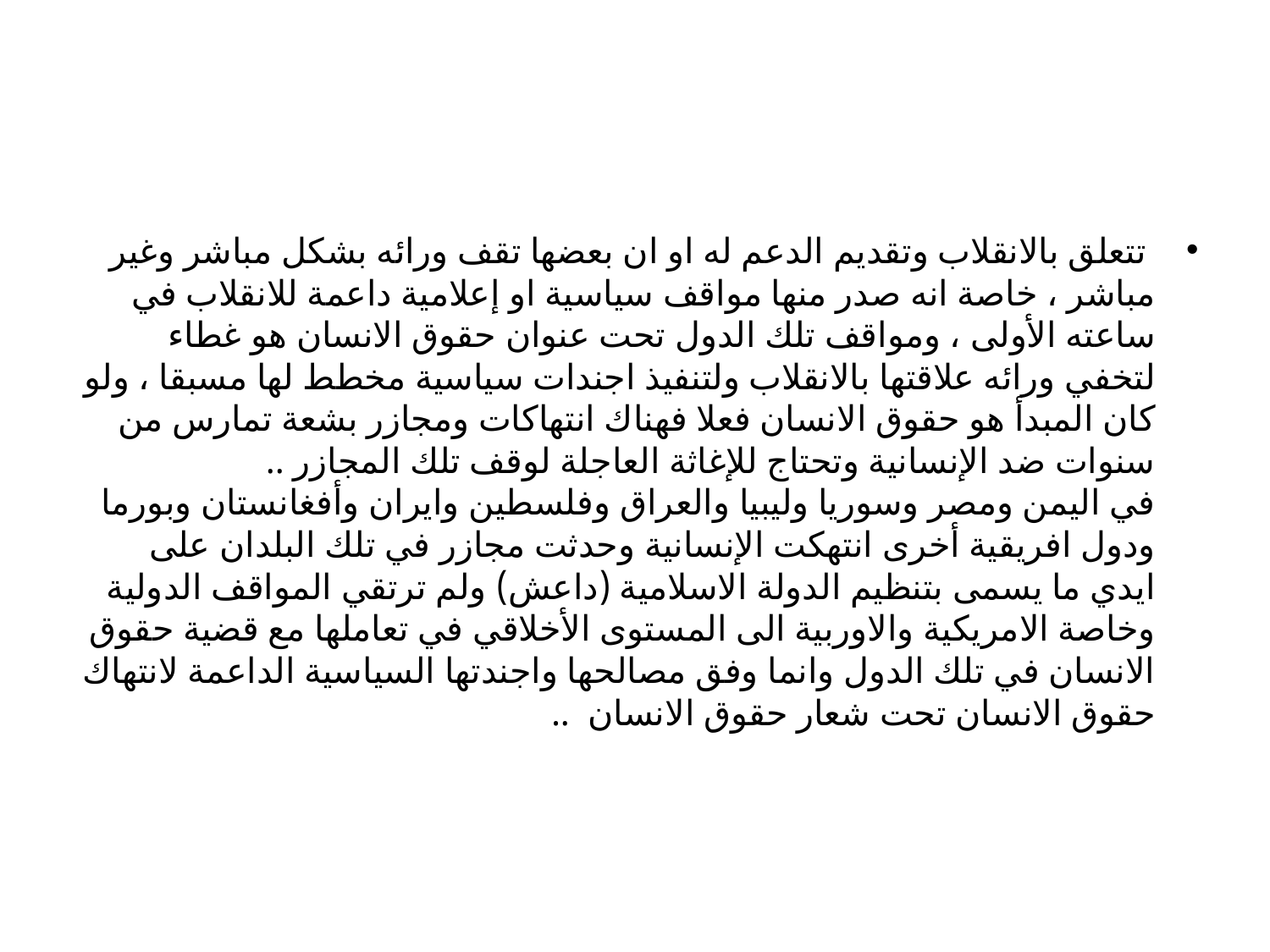

#
 تتعلق بالانقلاب وتقديم الدعم له او ان بعضها تقف ورائه بشكل مباشر وغير مباشر ، خاصة انه صدر منها مواقف سياسية او إعلامية داعمة للانقلاب في ساعته الأولى ، ومواقف تلك الدول تحت عنوان حقوق الانسان هو غطاء لتخفي ورائه علاقتها بالانقلاب ولتنفيذ اجندات سياسية مخطط لها مسبقا ، ولو كان المبدأ هو حقوق الانسان فعلا فهناك انتهاكات ومجازر بشعة تمارس من سنوات ضد الإنسانية وتحتاج للإغاثة العاجلة لوقف تلك المجازر ..
في اليمن ومصر وسوريا وليبيا والعراق وفلسطين وايران وأفغانستان وبورما ودول افريقية أخرى انتهكت الإنسانية وحدثت مجازر في تلك البلدان على ايدي ما يسمى بتنظيم الدولة الاسلامية (داعش) ولم ترتقي المواقف الدولية وخاصة الامريكية والاوربية الى المستوى الأخلاقي في تعاملها مع قضية حقوق الانسان في تلك الدول وانما وفق مصالحها واجندتها السياسية الداعمة لانتهاك حقوق الانسان تحت شعار حقوق الانسان  ..